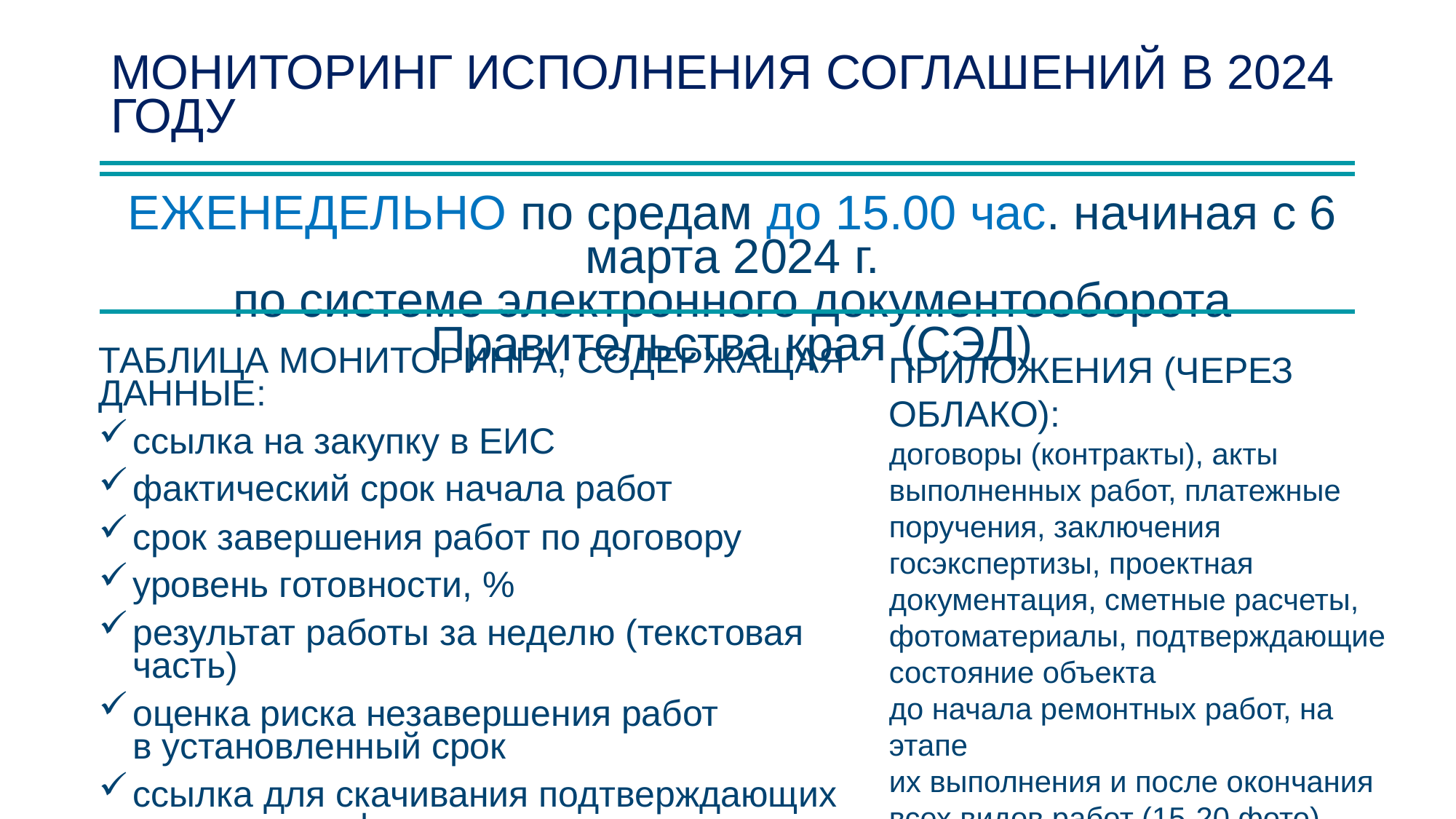

# МОНИТОРИНГ ИСПОЛНЕНИЯ СОГЛАШЕНИЙ В 2024 ГОДУ
ЕЖЕНЕДЕЛЬНО по средам до 15.00 час. начиная с 6 марта 2024 г.
по системе электронного документооборота Правительства края (СЭД)
ТАБЛИЦА МОНИТОРИНГА, СОДЕРЖАЩАЯ ДАННЫЕ:
ссылка на закупку в ЕИС
фактический срок начала работ
срок завершения работ по договору
уровень готовности, %
результат работы за неделю (текстовая часть)
оценка риска незавершения работ
в установленный срок
ссылка для скачивания подтверждающих документов, фотоматериалов
ПРИЛОЖЕНИЯ (ЧЕРЕЗ ОБЛАКО):
договоры (контракты), акты выполненных работ, платежные поручения, заключения госэкспертизы, проектная документация, сметные расчеты, фотоматериалы, подтверждающие состояние объекта
до начала ремонтных работ, на этапе
их выполнения и после окончания
всех видов работ (15-20 фото)